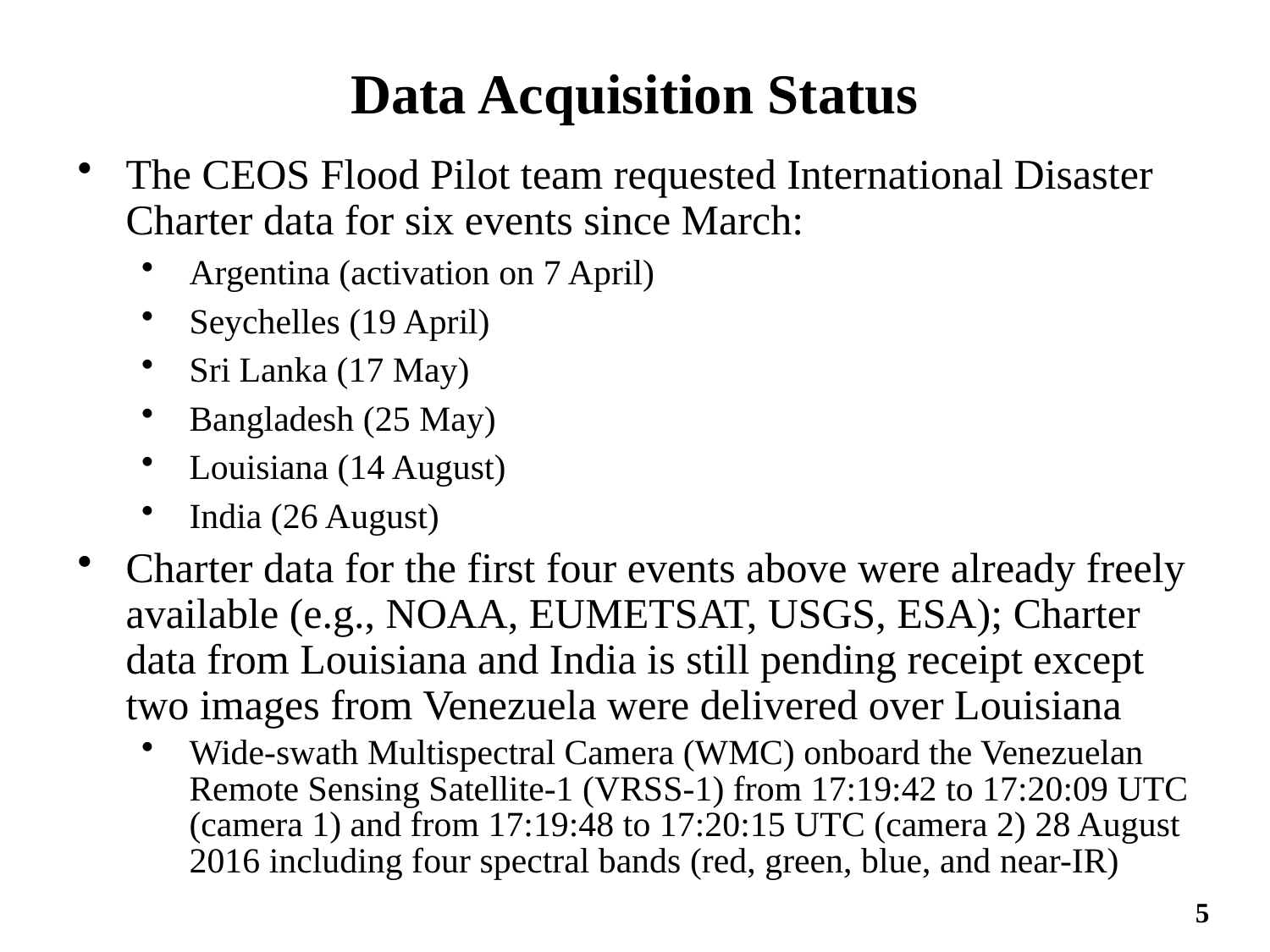

# Data Acquisition Status
The CEOS Flood Pilot team requested International Disaster Charter data for six events since March:
Argentina (activation on 7 April)
Seychelles (19 April)
Sri Lanka (17 May)
Bangladesh (25 May)
Louisiana (14 August)
India (26 August)
Charter data for the first four events above were already freely available (e.g., NOAA, EUMETSAT, USGS, ESA); Charter data from Louisiana and India is still pending receipt except two images from Venezuela were delivered over Louisiana
Wide-swath Multispectral Camera (WMC) onboard the Venezuelan Remote Sensing Satellite-1 (VRSS-1) from 17:19:42 to 17:20:09 UTC (camera 1) and from 17:19:48 to 17:20:15 UTC (camera 2) 28 August 2016 including four spectral bands (red, green, blue, and near-IR)
5